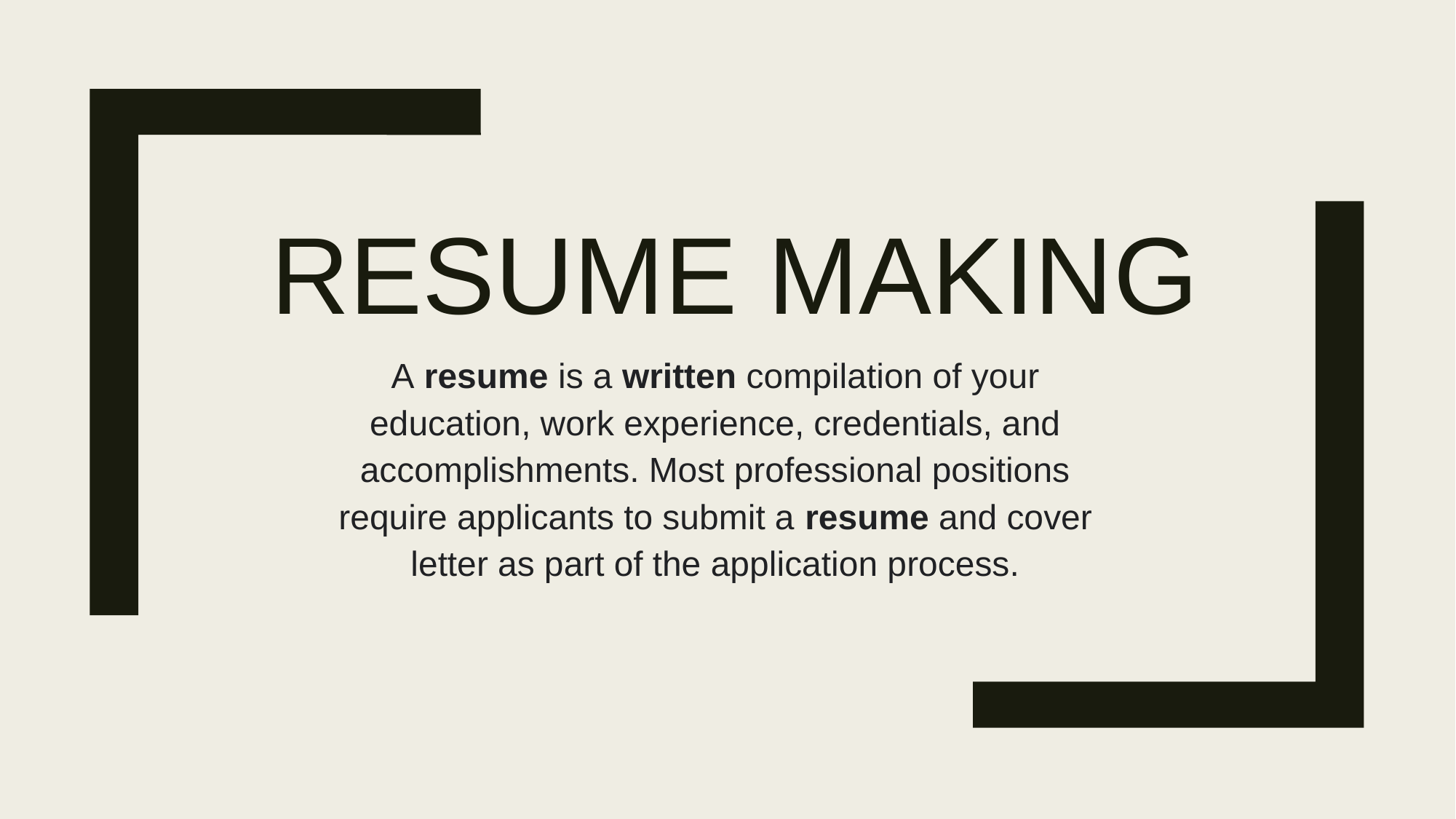

# RESUME MAKING
A resume is a written compilation of your education, work experience, credentials, and accomplishments. Most professional positions require applicants to submit a resume and cover letter as part of the application process.